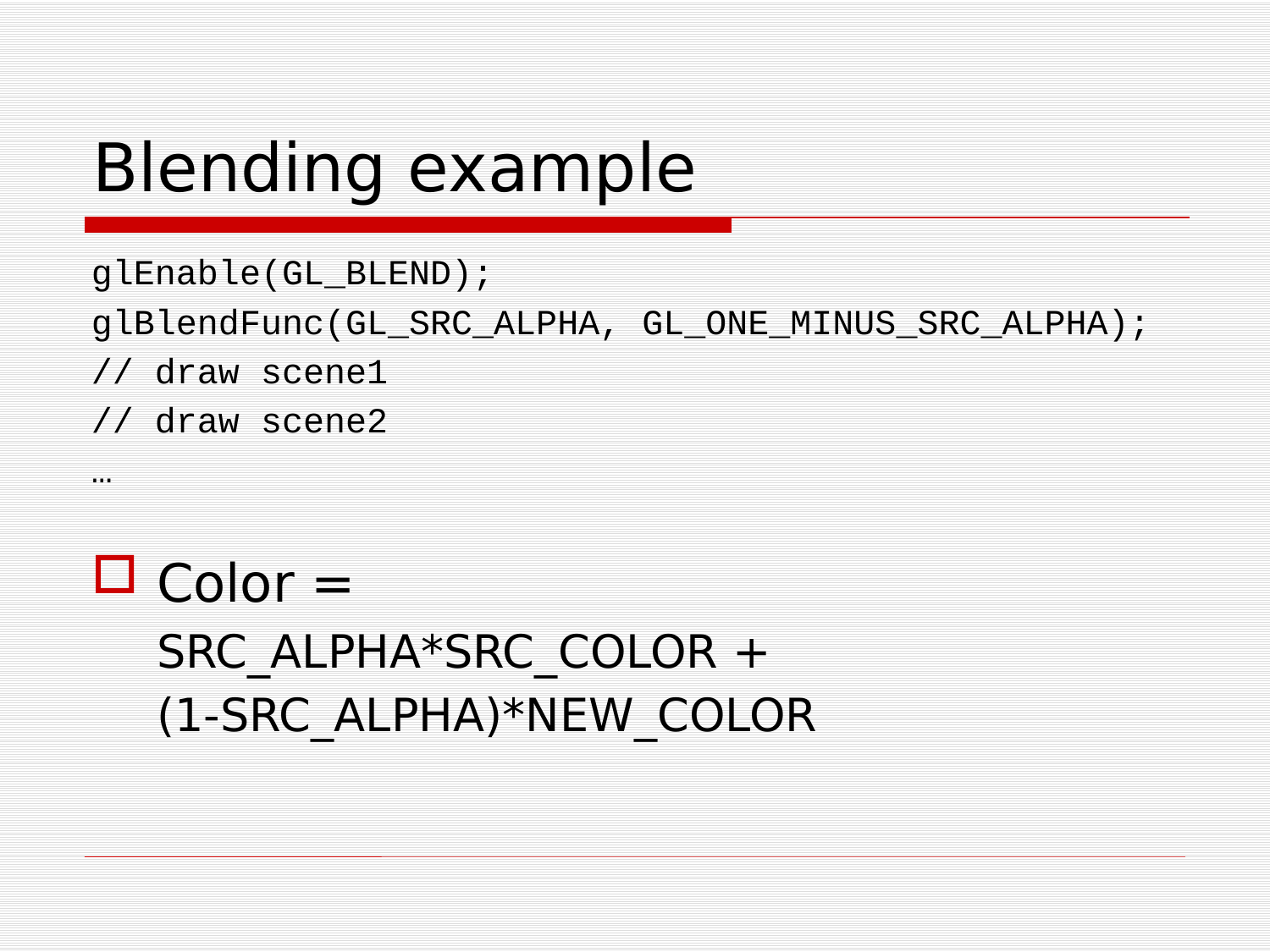

# Blending example
glEnable(GL_BLEND);
glBlendFunc(GL_SRC_ALPHA, GL_ONE_MINUS_SRC_ALPHA);
// draw scene1
// draw scene2
…

Color =
SRC_ALPHA*SRC_COLOR +
(1-SRC_ALPHA)*NEW_COLOR